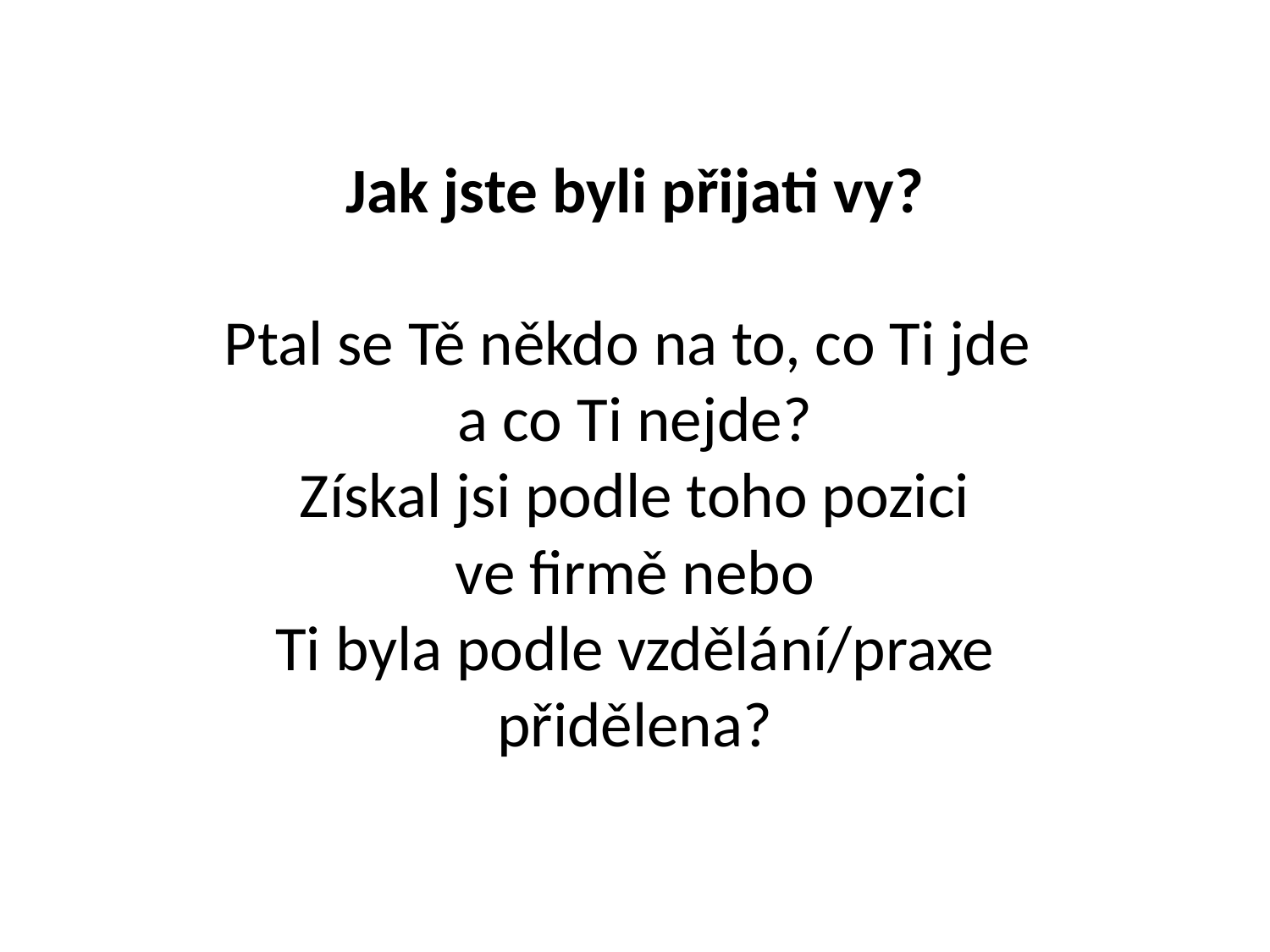

# Jak jste byli přijati vy? Ptal se Tě někdo na to, co Ti jde a co Ti nejde? Získal jsi podle toho pozici ve firmě nebo Ti byla podle vzdělání/praxe přidělena?